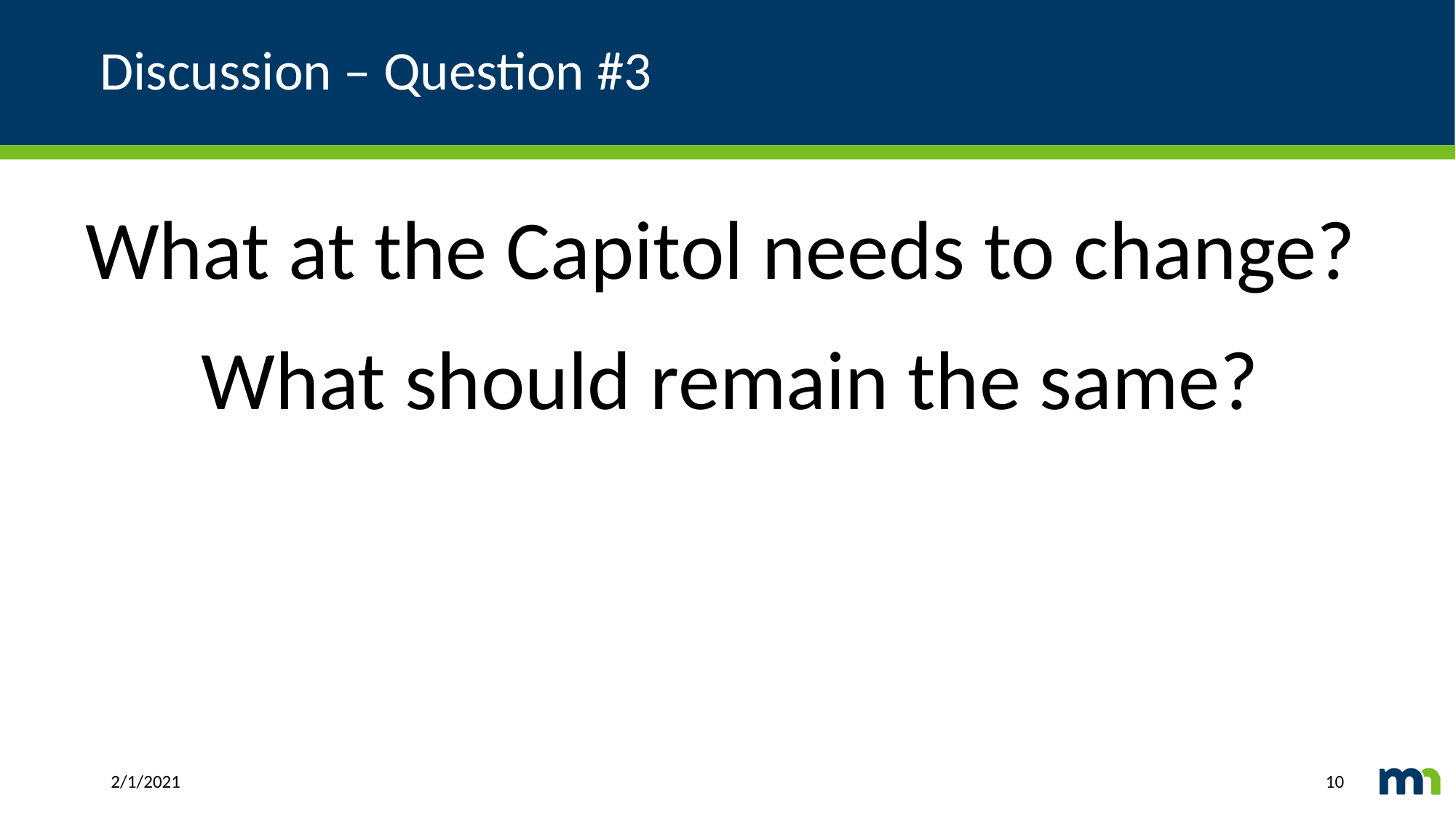

# Discussion – Question #3
What at the Capitol needs to change?
What should remain the same?

2/1/2021
10